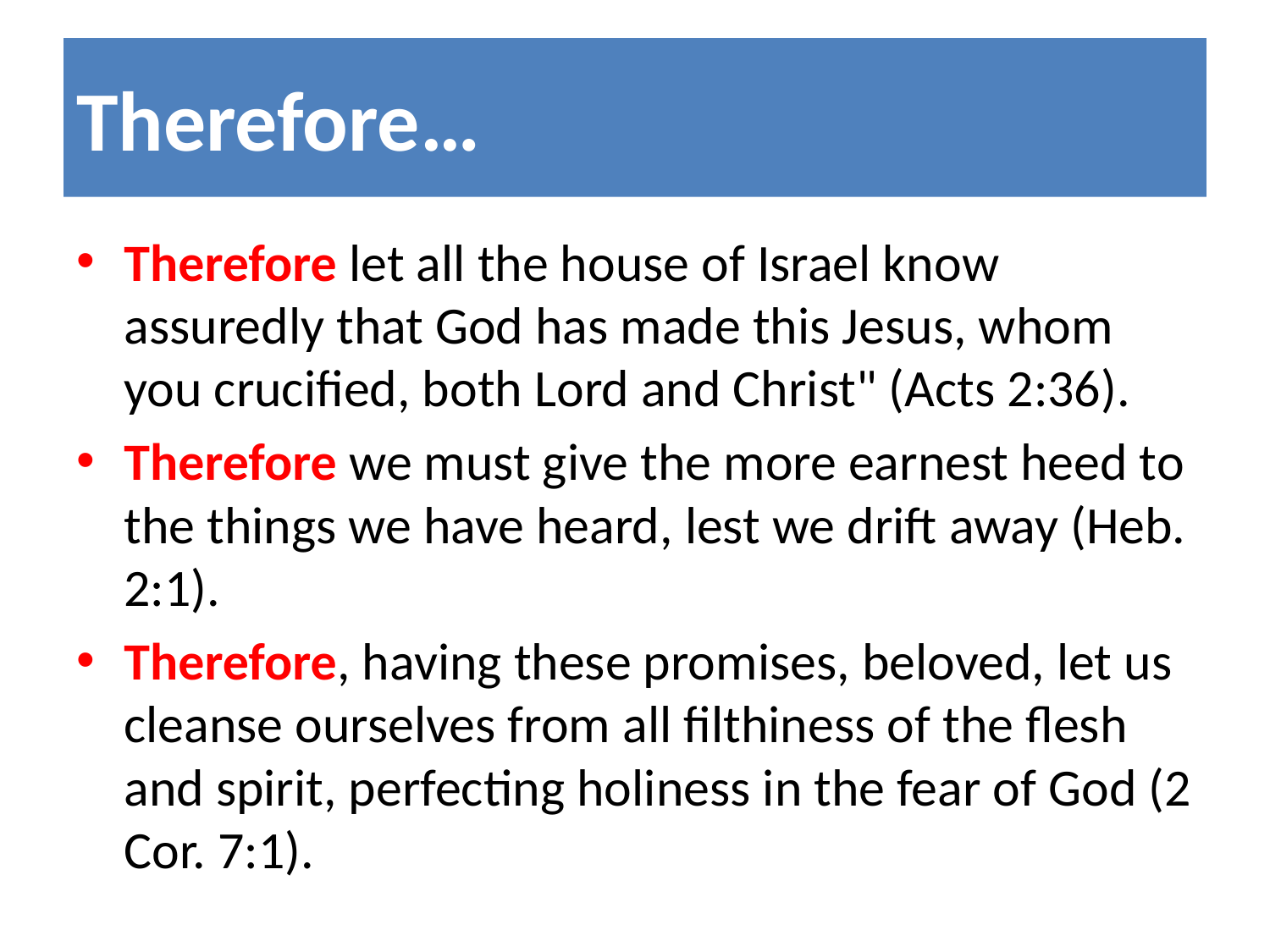

# Therefore…
Therefore let all the house of Israel know assuredly that God has made this Jesus, whom you crucified, both Lord and Christ" (Acts 2:36).
Therefore we must give the more earnest heed to the things we have heard, lest we drift away (Heb. 2:1).
Therefore, having these promises, beloved, let us cleanse ourselves from all filthiness of the flesh and spirit, perfecting holiness in the fear of God (2 Cor. 7:1).